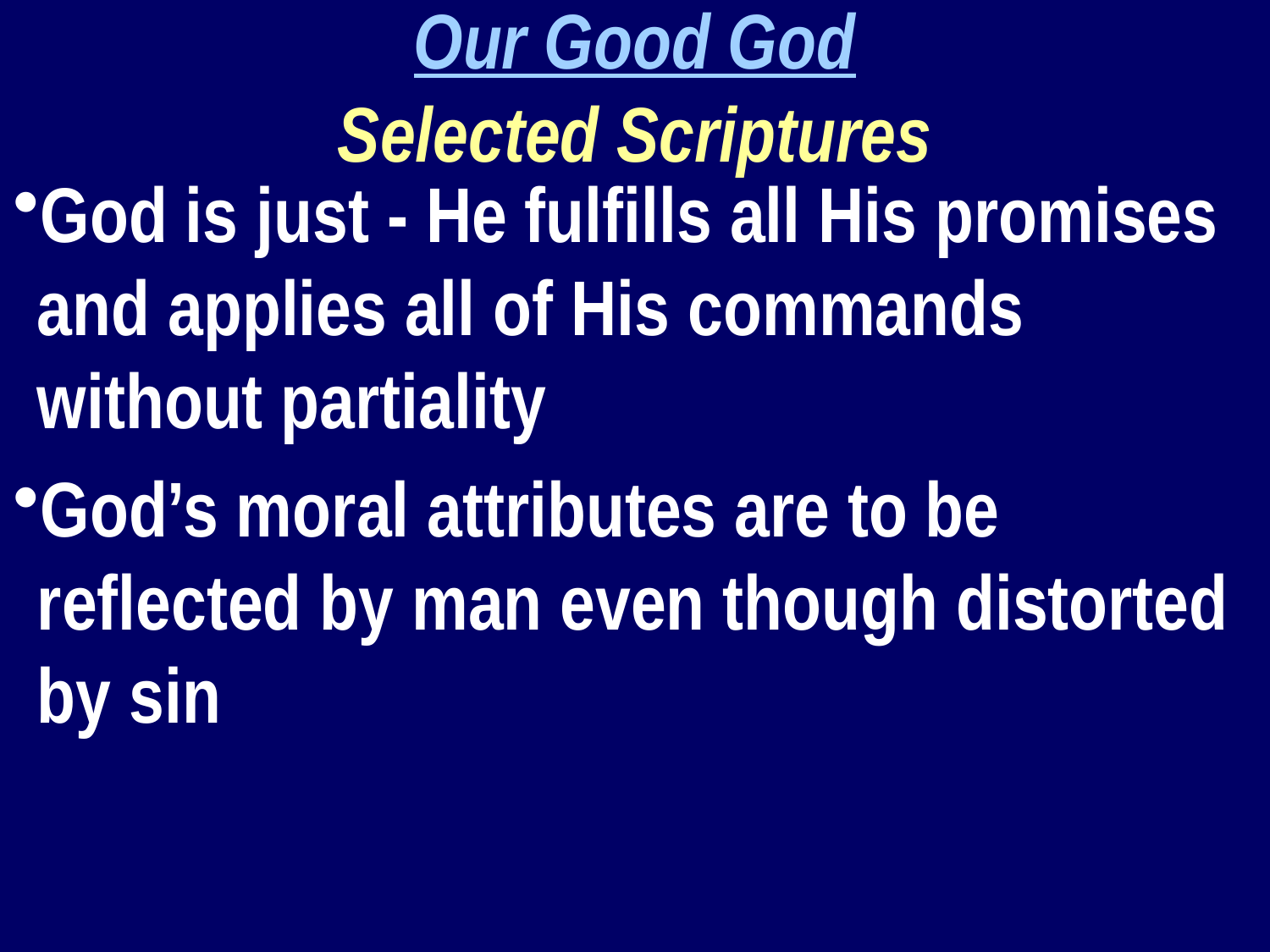

Our Good God
Selected Scriptures
God is just - He fulfills all His promises and applies all of His commands without partiality
God’s moral attributes are to be reflected by man even though distorted by sin